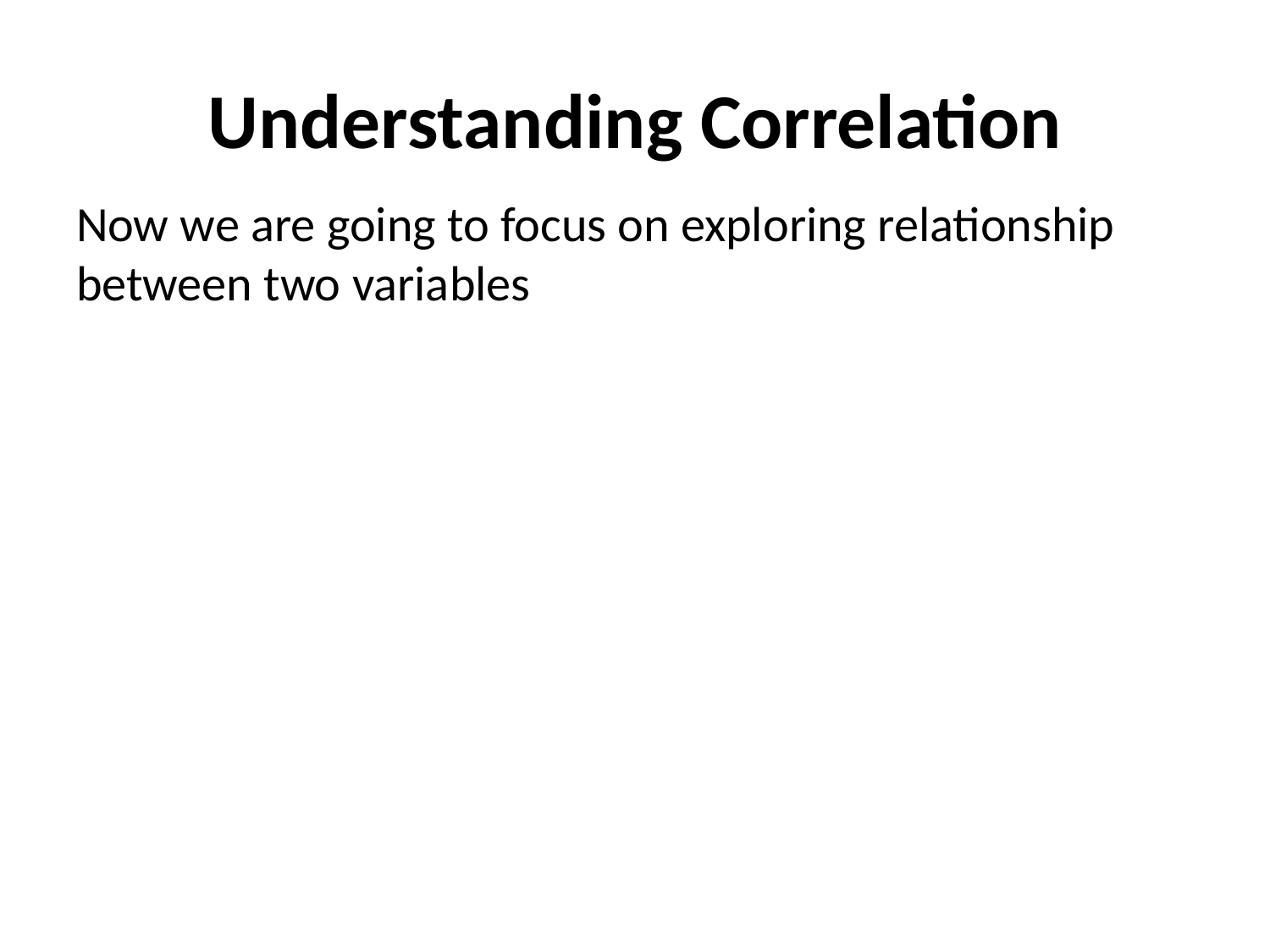

# Understanding Correlation
Now we are going to focus on exploring relationship between two variables